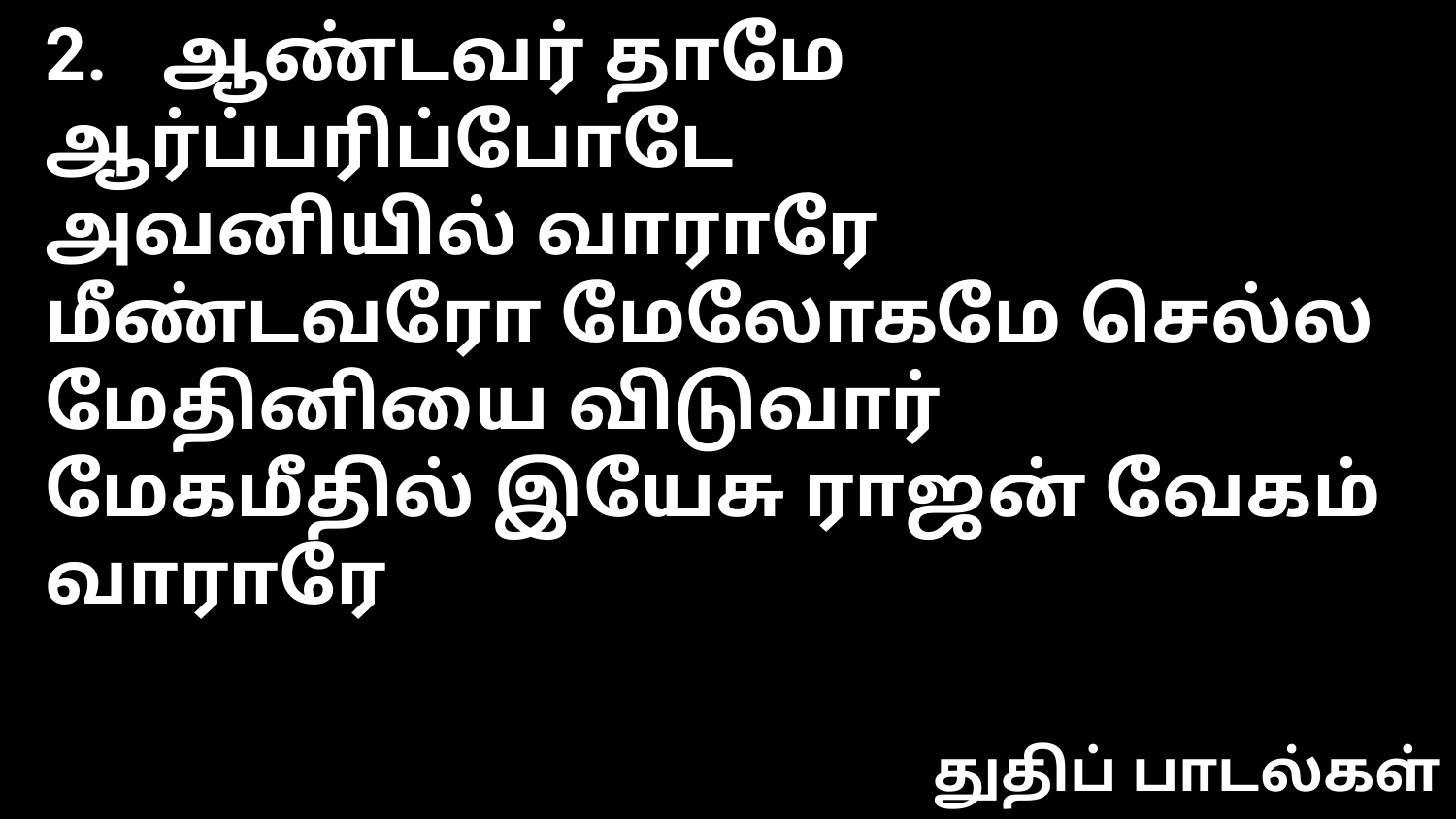

2.   ஆண்டவர் தாமே ஆர்ப்பரிப்போடே
அவனியில் வாராரே
மீண்டவரோ மேலோகமே செல்ல
மேதினியை விடுவார்
மேகமீதில் இயேசு ராஜன் வேகம் வாராரே

துதிப் பாடல்கள்